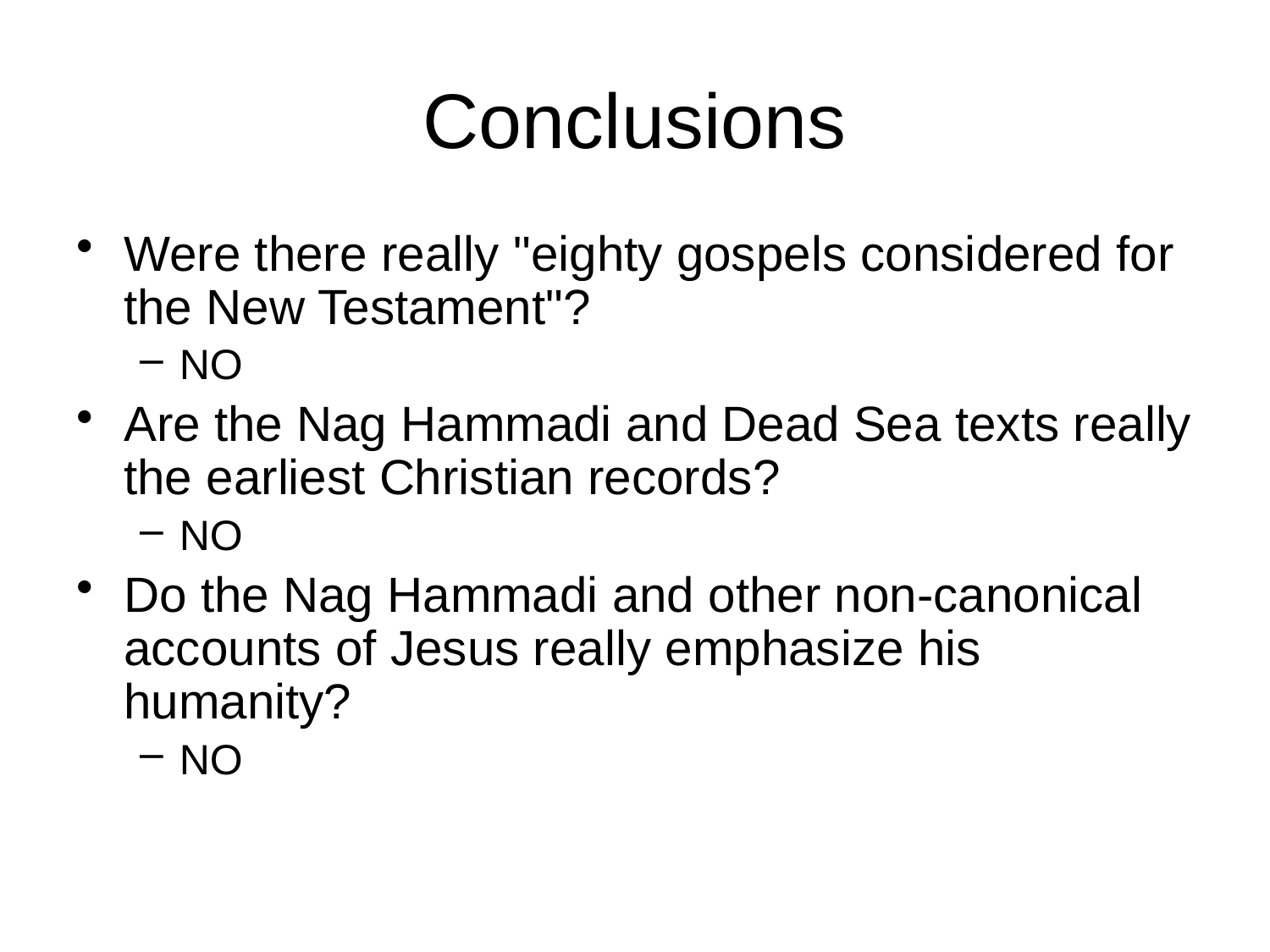

# Conclusions
Were there really "eighty gospels considered for the New Testament"?
NO
Are the Nag Hammadi and Dead Sea texts really the earliest Christian records?
NO
Do the Nag Hammadi and other non-canonical accounts of Jesus really emphasize his humanity?
NO